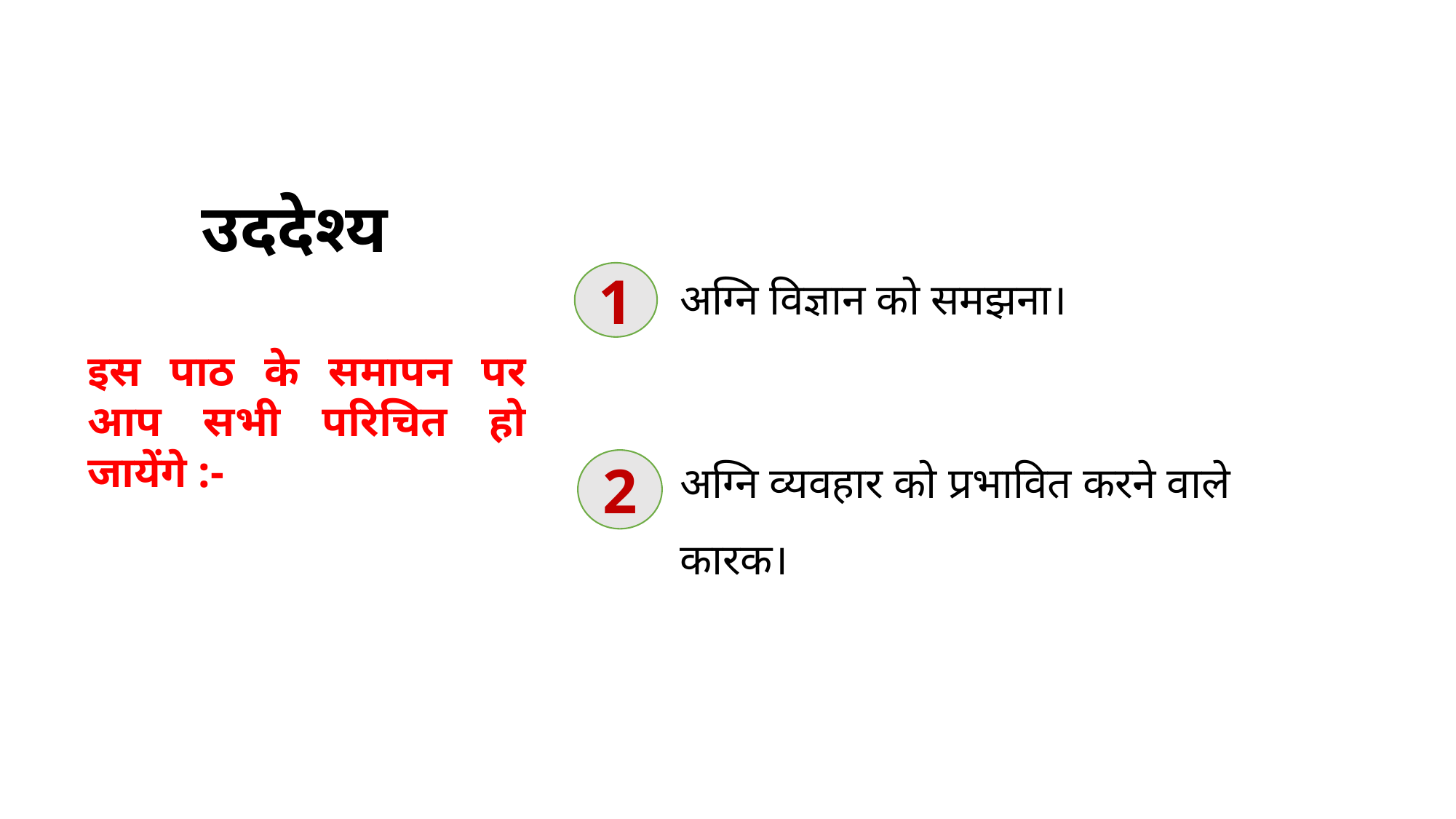

# उददेश्य
अग्नि विज्ञान को समझना।

अग्नि व्यवहार को प्रभावित करने वाले कारक।
1
इस पाठ के समापन पर आप सभी परिचित हो जायेंगे :-
2